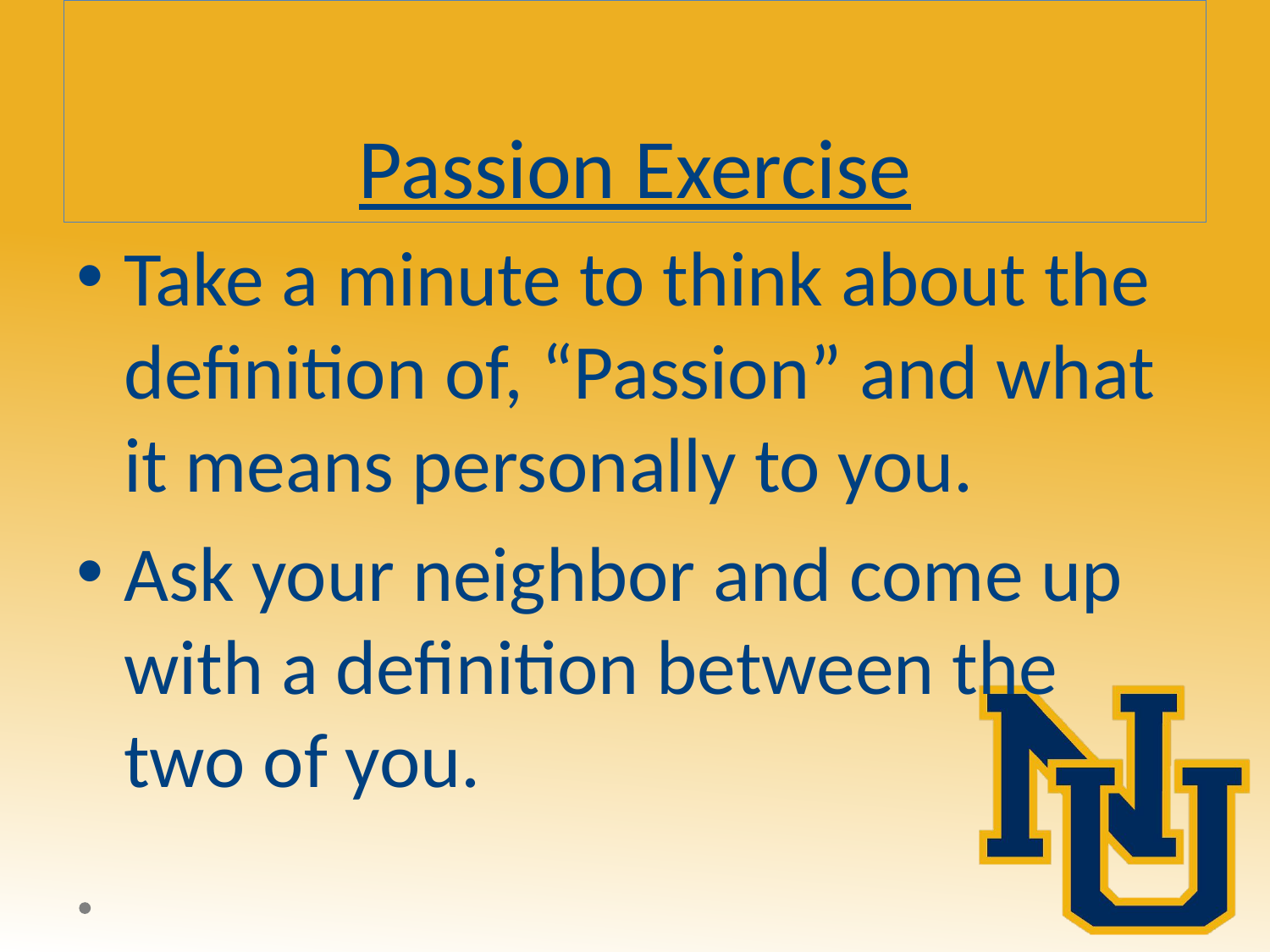

# Passion Exercise
Take a minute to think about the definition of, “Passion” and what it means personally to you.
Ask your neighbor and come up with a definition between the two of you.